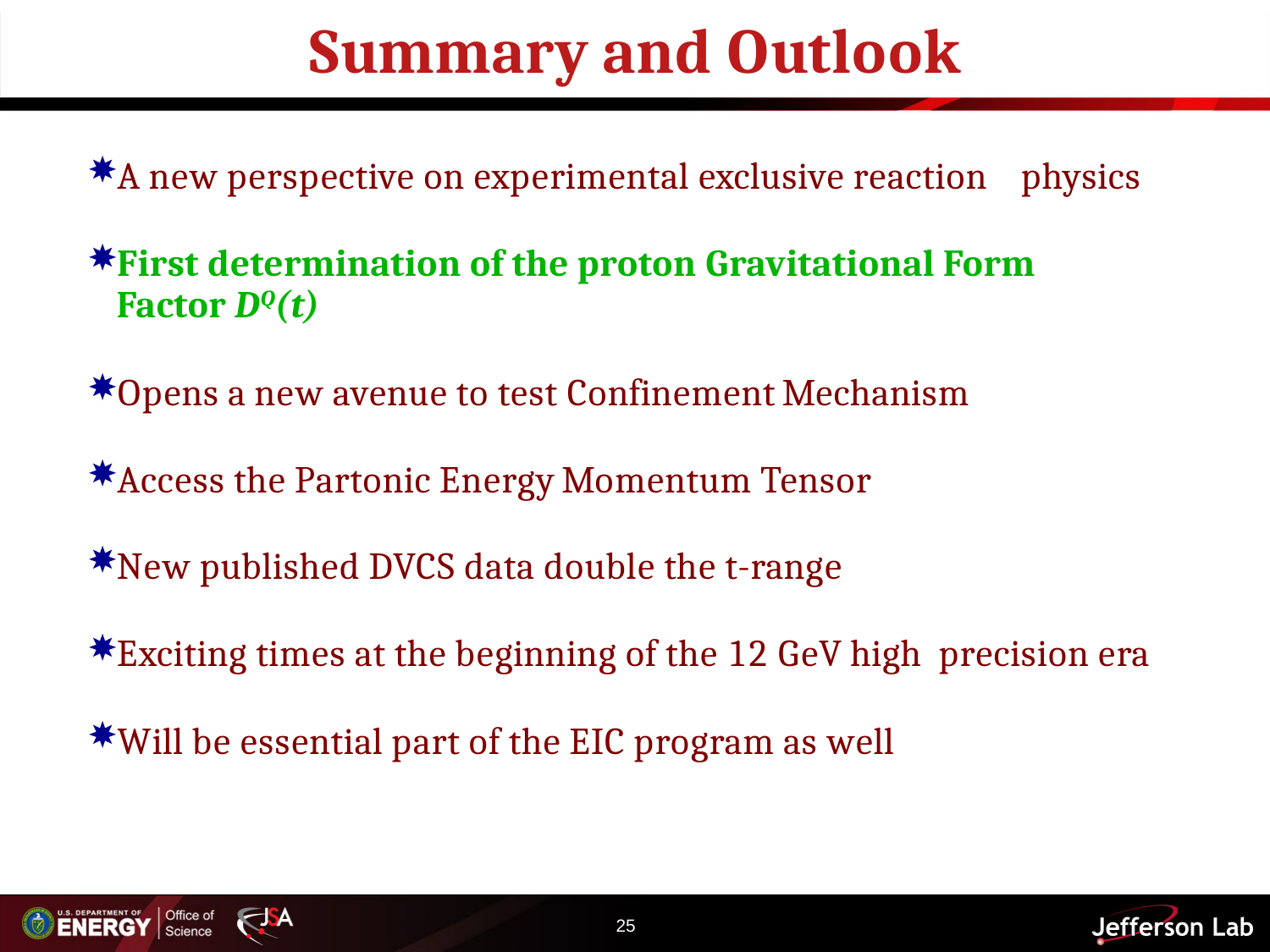

# Summary and Outlook
A new perspective on experimental exclusive reaction    physics

First determination of the proton Gravitational Form Factor DQ(t)

Opens a new avenue to test Confinement Mechanism

Access the Partonic Energy Momentum Tensor

New published DVCS data double the t-range

Exciting times at the beginning of the 12 GeV high  precision era

Will be essential part of the EIC program as well